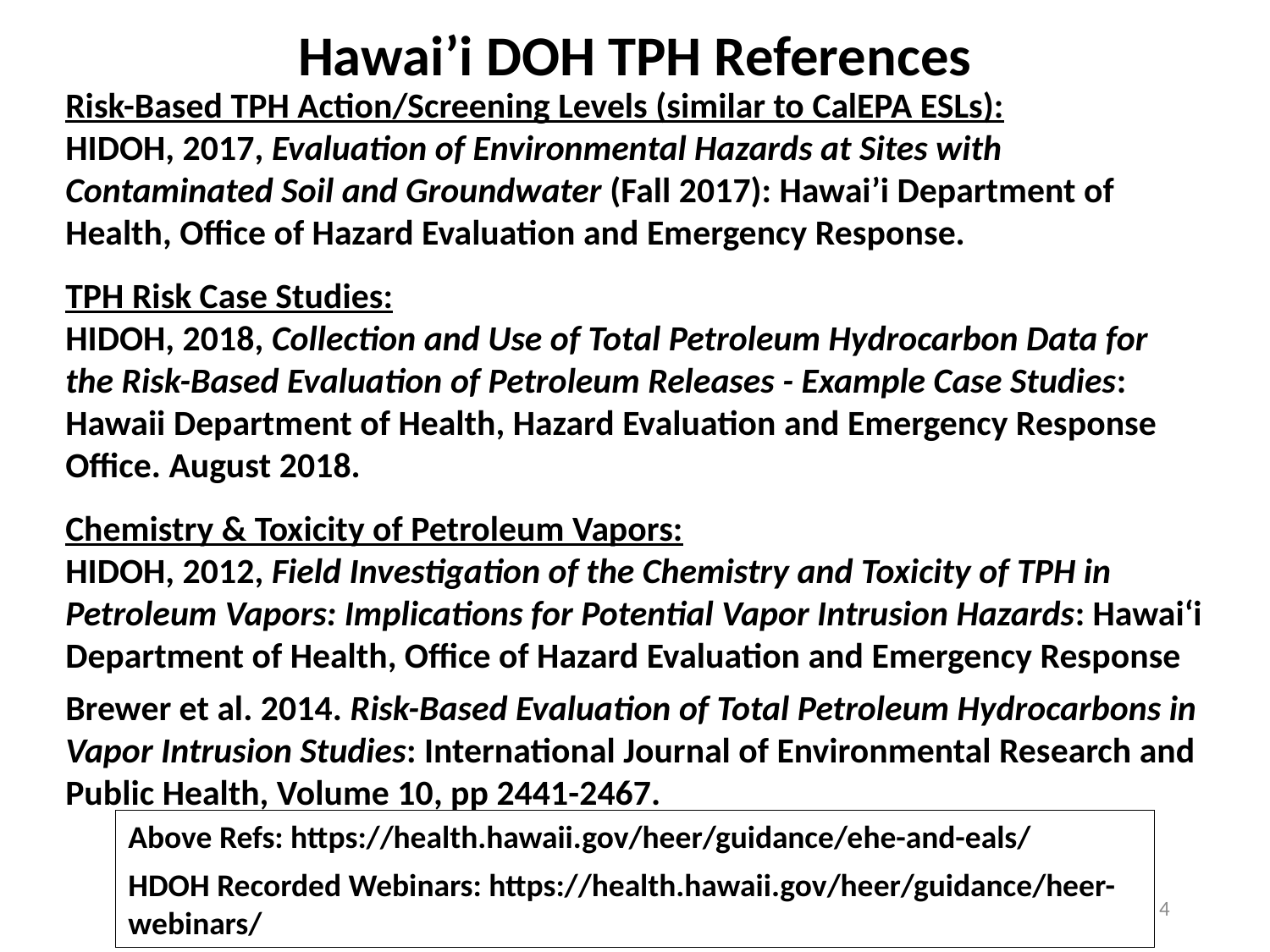

Hawai’i DOH TPH References
Risk-Based TPH Action/Screening Levels (similar to CalEPA ESLs):
HIDOH, 2017, Evaluation of Environmental Hazards at Sites with Contaminated Soil and Groundwater (Fall 2017): Hawai’i Department of Health, Office of Hazard Evaluation and Emergency Response.
TPH Risk Case Studies:
HIDOH, 2018, Collection and Use of Total Petroleum Hydrocarbon Data for the Risk-Based Evaluation of Petroleum Releases - Example Case Studies: Hawaii Department of Health, Hazard Evaluation and Emergency Response Office. August 2018.
Chemistry & Toxicity of Petroleum Vapors:
HIDOH, 2012, Field Investigation of the Chemistry and Toxicity of TPH in Petroleum Vapors: Implications for Potential Vapor Intrusion Hazards: Hawai‘i Department of Health, Office of Hazard Evaluation and Emergency Response
Brewer et al. 2014. Risk-Based Evaluation of Total Petroleum Hydrocarbons in Vapor Intrusion Studies: International Journal of Environmental Research and Public Health, Volume 10, pp 2441-2467.
Above Refs: https://health.hawaii.gov/heer/guidance/ehe-and-eals/
HDOH Recorded Webinars: https://health.hawaii.gov/heer/guidance/heer-webinars/
4